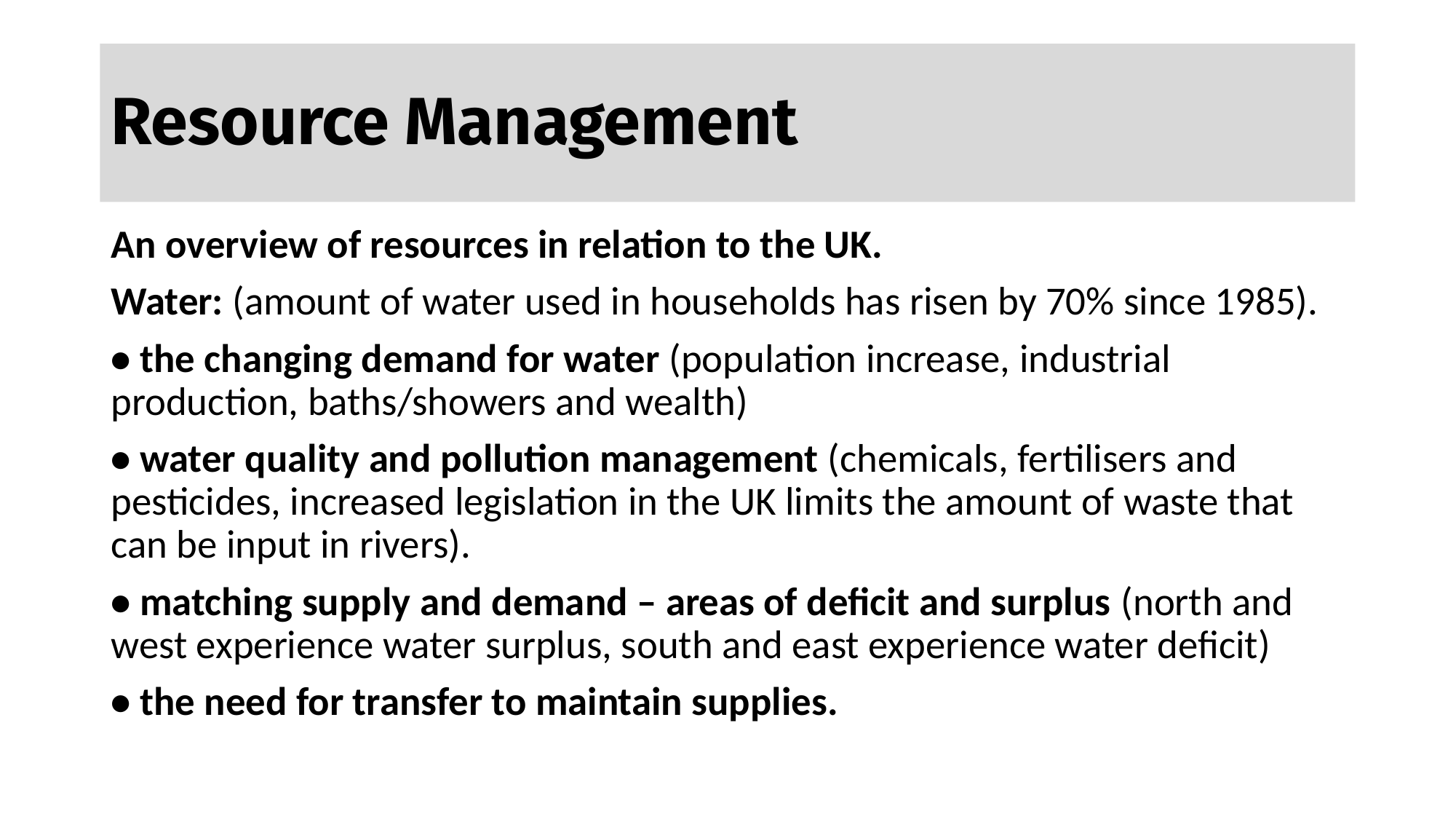

# Resource Management
An overview of resources in relation to the UK.
Water: (amount of water used in households has risen by 70% since 1985).
• the changing demand for water (population increase, industrial production, baths/showers and wealth)
• water quality and pollution management (chemicals, fertilisers and pesticides, increased legislation in the UK limits the amount of waste that can be input in rivers).
• matching supply and demand – areas of deficit and surplus (north and west experience water surplus, south and east experience water deficit)
• the need for transfer to maintain supplies.